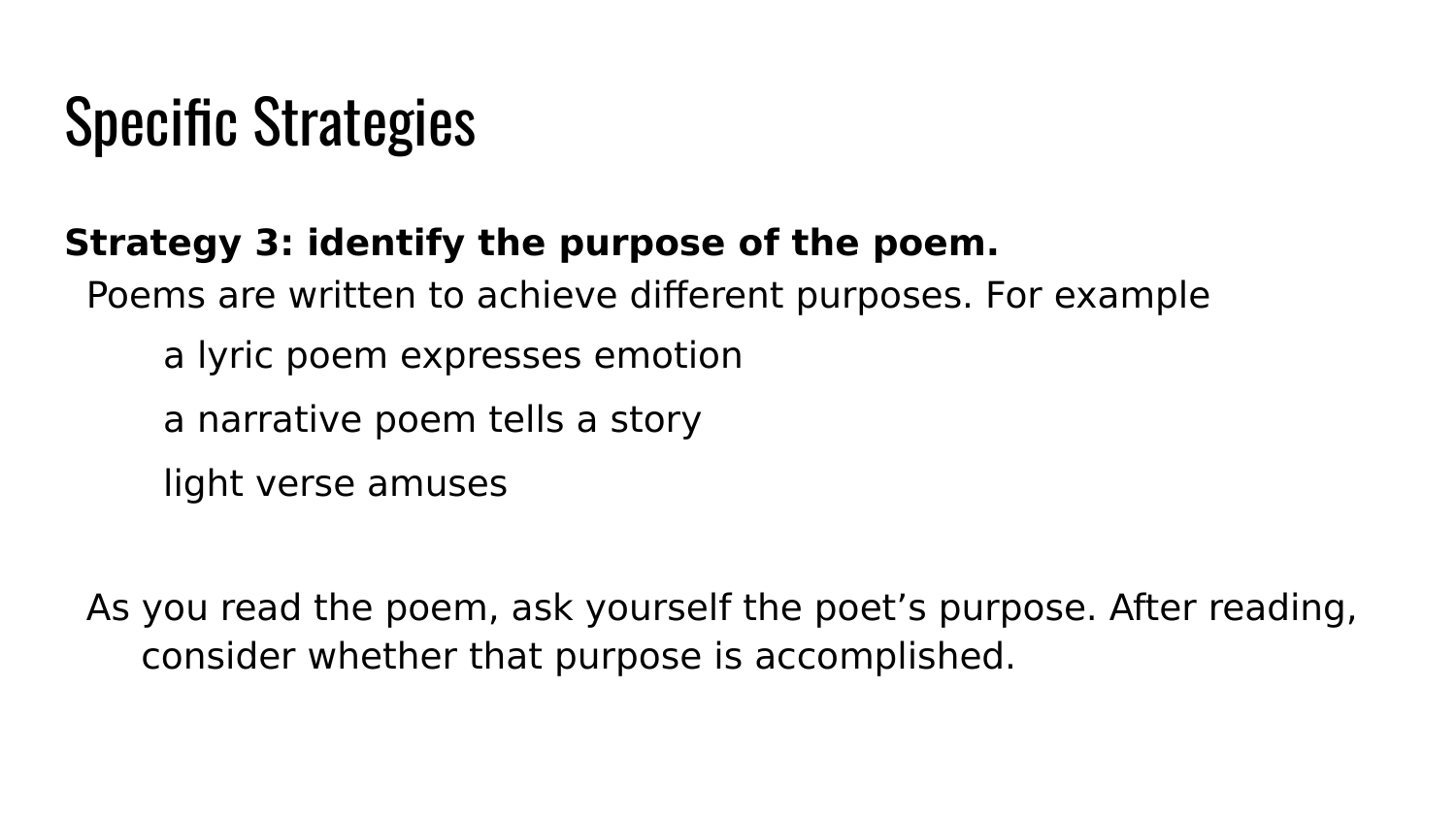

# Specific Strategies
Strategy 3: identify the purpose of the poem.
Poems are written to achieve different purposes. For example
a lyric poem expresses emotion
a narrative poem tells a story
light verse amuses

As you read the poem, ask yourself the poet’s purpose. After reading, consider whether that purpose is accomplished.